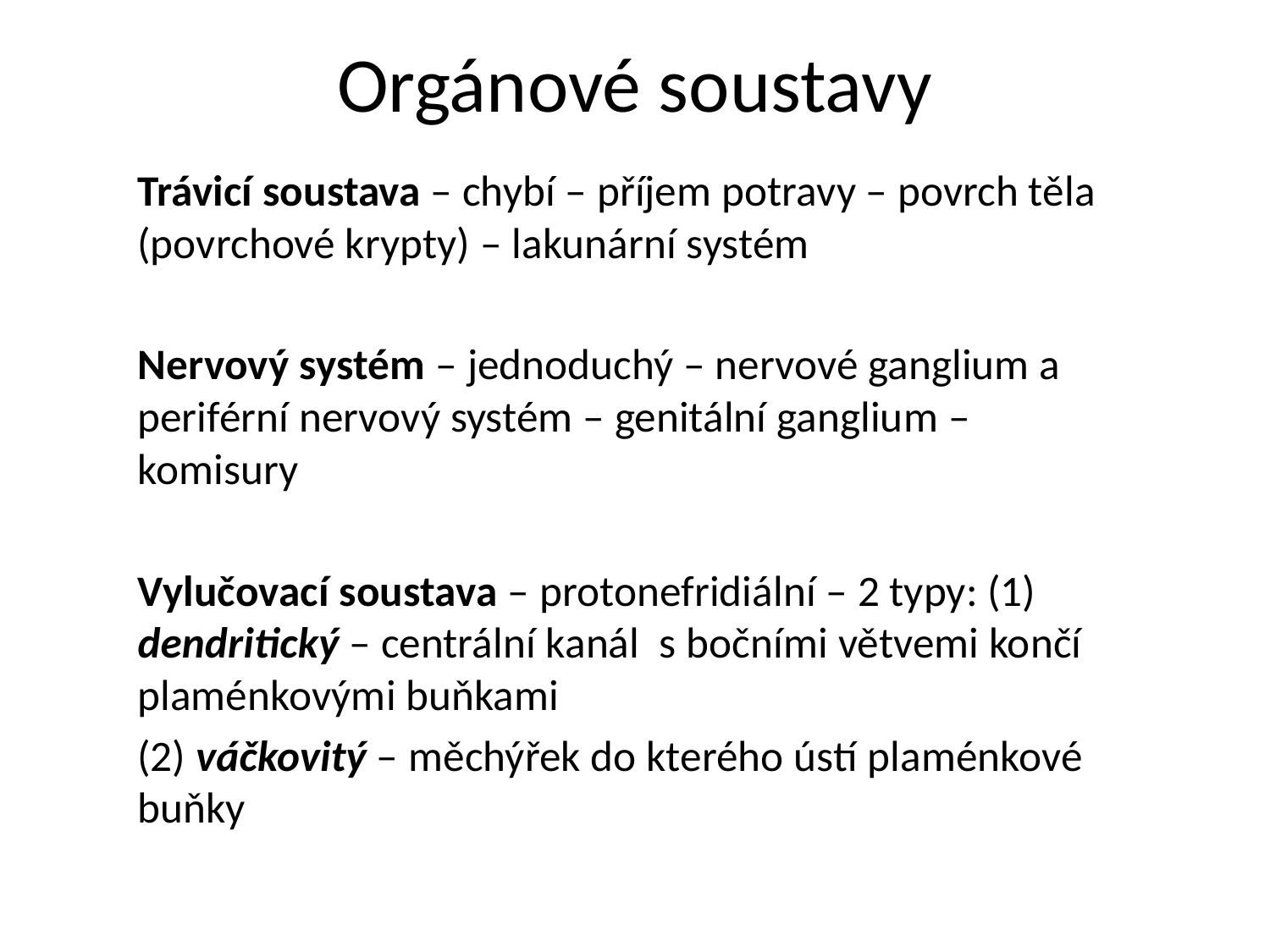

# Orgánové soustavy
Trávicí soustava – chybí – příjem potravy – povrch těla (povrchové krypty) – lakunární systém

Nervový systém – jednoduchý – nervové ganglium a periférní nervový systém – genitální ganglium – komisury

Vylučovací soustava – protonefridiální – 2 typy: (1) dendritický – centrální kanál  s bočními větvemi končí plaménkovými buňkami
(2) váčkovitý – měchýřek do kterého ústí plaménkové buňky